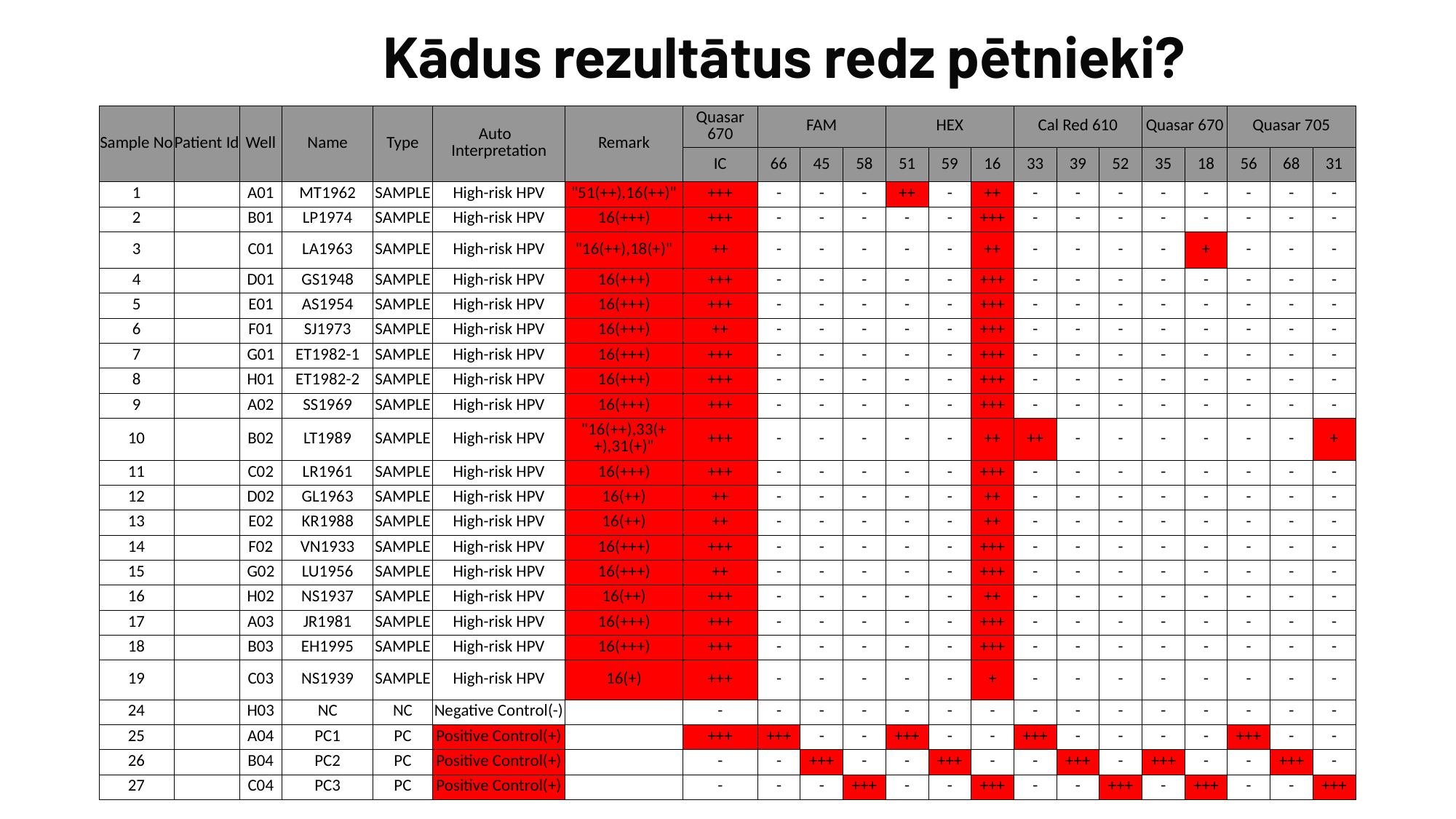

Kādus rezultātus redz pētnieki?
| Sample No | Patient Id | Well | Name | Type | Auto Interpretation | Remark | Quasar 670 | FAM |  |  | HEX |  |  | Cal Red 610 |  |  | Quasar 670 |  | Quasar 705 |  |  |
| --- | --- | --- | --- | --- | --- | --- | --- | --- | --- | --- | --- | --- | --- | --- | --- | --- | --- | --- | --- | --- | --- |
|  |  |  |  |  |  |  | IC | 66 | 45 | 58 | 51 | 59 | 16 | 33 | 39 | 52 | 35 | 18 | 56 | 68 | 31 |
| 1 |  | A01 | MT1962 | SAMPLE | High-risk HPV | "51(++),16(++)" | +++ | - | - | - | ++ | - | ++ | - | - | - | - | - | - | - | - |
| 2 |  | B01 | LP1974 | SAMPLE | High-risk HPV | 16(+++) | +++ | - | - | - | - | - | +++ | - | - | - | - | - | - | - | - |
| 3 |  | C01 | LA1963 | SAMPLE | High-risk HPV | "16(++),18(+)" | ++ | - | - | - | - | - | ++ | - | - | - | - | + | - | - | - |
| 4 |  | D01 | GS1948 | SAMPLE | High-risk HPV | 16(+++) | +++ | - | - | - | - | - | +++ | - | - | - | - | - | - | - | - |
| 5 |  | E01 | AS1954 | SAMPLE | High-risk HPV | 16(+++) | +++ | - | - | - | - | - | +++ | - | - | - | - | - | - | - | - |
| 6 |  | F01 | SJ1973 | SAMPLE | High-risk HPV | 16(+++) | ++ | - | - | - | - | - | +++ | - | - | - | - | - | - | - | - |
| 7 |  | G01 | ET1982-1 | SAMPLE | High-risk HPV | 16(+++) | +++ | - | - | - | - | - | +++ | - | - | - | - | - | - | - | - |
| 8 |  | H01 | ET1982-2 | SAMPLE | High-risk HPV | 16(+++) | +++ | - | - | - | - | - | +++ | - | - | - | - | - | - | - | - |
| 9 |  | A02 | SS1969 | SAMPLE | High-risk HPV | 16(+++) | +++ | - | - | - | - | - | +++ | - | - | - | - | - | - | - | - |
| 10 |  | B02 | LT1989 | SAMPLE | High-risk HPV | "16(++),33(++),31(+)" | +++ | - | - | - | - | - | ++ | ++ | - | - | - | - | - | - | + |
| 11 |  | C02 | LR1961 | SAMPLE | High-risk HPV | 16(+++) | +++ | - | - | - | - | - | +++ | - | - | - | - | - | - | - | - |
| 12 |  | D02 | GL1963 | SAMPLE | High-risk HPV | 16(++) | ++ | - | - | - | - | - | ++ | - | - | - | - | - | - | - | - |
| 13 |  | E02 | KR1988 | SAMPLE | High-risk HPV | 16(++) | ++ | - | - | - | - | - | ++ | - | - | - | - | - | - | - | - |
| 14 |  | F02 | VN1933 | SAMPLE | High-risk HPV | 16(+++) | +++ | - | - | - | - | - | +++ | - | - | - | - | - | - | - | - |
| 15 |  | G02 | LU1956 | SAMPLE | High-risk HPV | 16(+++) | ++ | - | - | - | - | - | +++ | - | - | - | - | - | - | - | - |
| 16 |  | H02 | NS1937 | SAMPLE | High-risk HPV | 16(++) | +++ | - | - | - | - | - | ++ | - | - | - | - | - | - | - | - |
| 17 |  | A03 | JR1981 | SAMPLE | High-risk HPV | 16(+++) | +++ | - | - | - | - | - | +++ | - | - | - | - | - | - | - | - |
| 18 |  | B03 | EH1995 | SAMPLE | High-risk HPV | 16(+++) | +++ | - | - | - | - | - | +++ | - | - | - | - | - | - | - | - |
| 19 |  | C03 | NS1939 | SAMPLE | High-risk HPV | 16(+) | +++ | - | - | - | - | - | + | - | - | - | - | - | - | - | - |
| 24 |  | H03 | NC | NC | Negative Control(-) |  | - | - | - | - | - | - | - | - | - | - | - | - | - | - | - |
| 25 |  | A04 | PC1 | PC | Positive Control(+) |  | +++ | +++ | - | - | +++ | - | - | +++ | - | - | - | - | +++ | - | - |
| 26 |  | B04 | PC2 | PC | Positive Control(+) |  | - | - | +++ | - | - | +++ | - | - | +++ | - | +++ | - | - | +++ | - |
| 27 |  | C04 | PC3 | PC | Positive Control(+) |  | - | - | - | +++ | - | - | +++ | - | - | +++ | - | +++ | - | - | +++ |